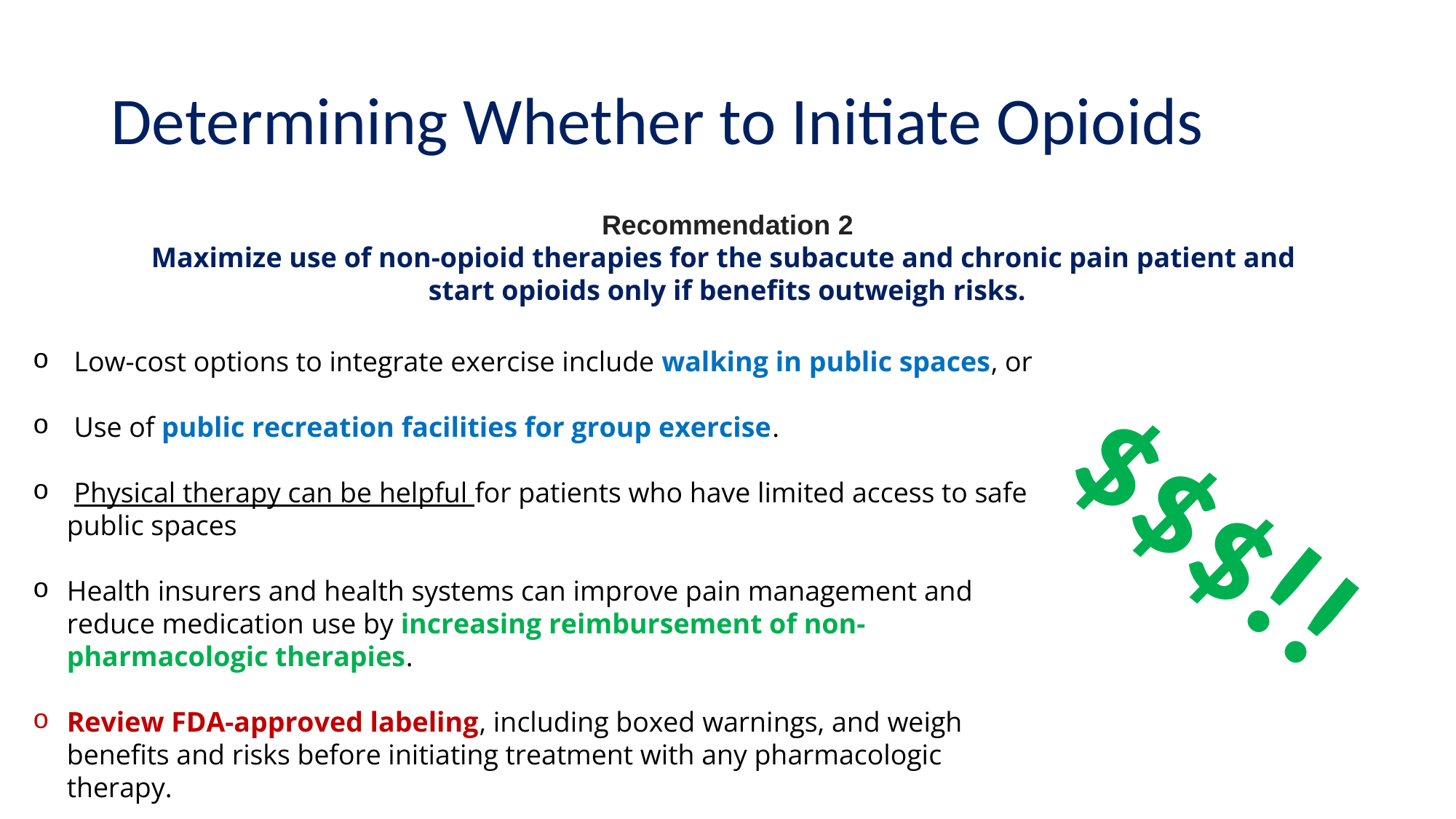

# Determining Whether to Initiate Opioids
Recommendation 2
Maximize use of non-opioid therapies for the subacute and chronic pain patient and
start opioids only if benefits outweigh risks.
 Low-cost options to integrate exercise include walking in public spaces, or

 Use of public recreation facilities for group exercise.

 Physical therapy can be helpful for patients who have limited access to safe public spaces

Health insurers and health systems can improve pain management and reduce medication use by increasing reimbursement of non-pharmacologic therapies.

Review FDA-approved labeling, including boxed warnings, and weigh benefits and risks before initiating treatment with any pharmacologic therapy.
$$$!!